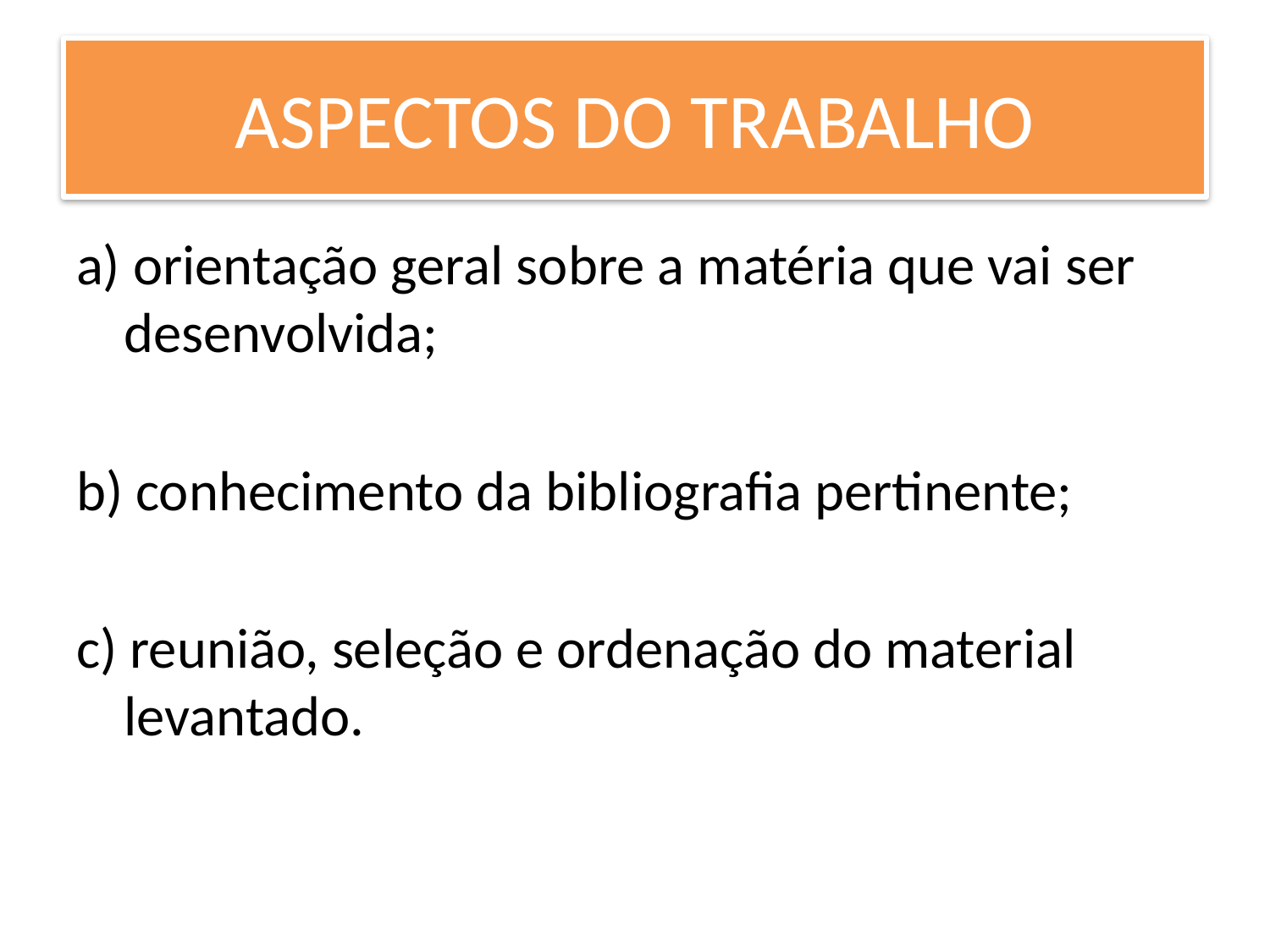

# ASPECTOS DO TRABALHO
a) orientação geral sobre a matéria que vai ser desenvolvida;

b) conhecimento da bibliografia pertinente;

c) reunião, seleção e ordenação do material levantado.